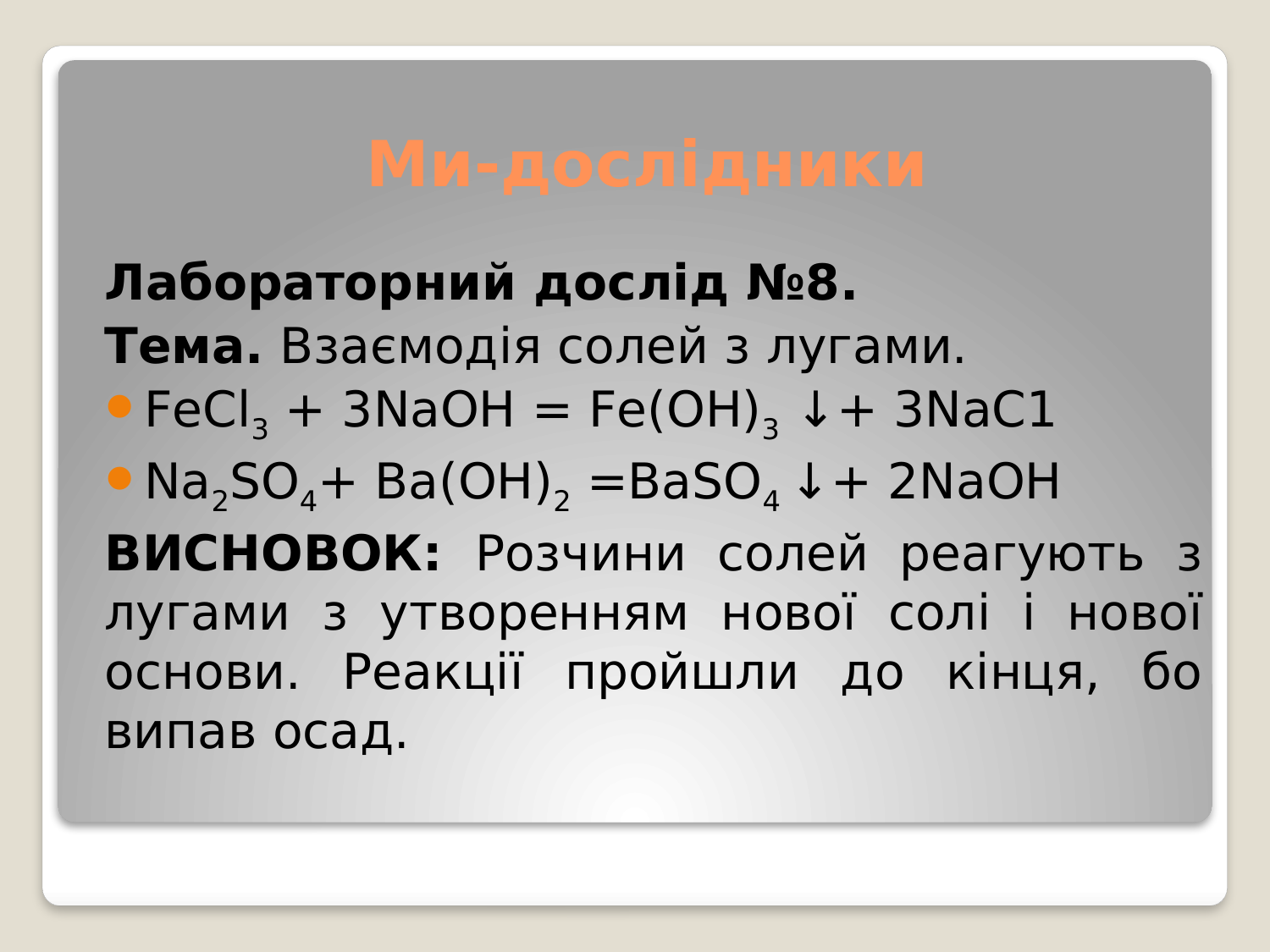

# Ми-дослідники
Лабораторний дослід №8.
Тема. Взаємодія солей з лугами.
FеСl3 + 3NаОН = Fе(ОН)3 ↓+ 3NaС1
Na2SO4+ Ва(ОН)2 =ВаSO4 ↓+ 2NаОН
Висновок: Розчини солей реагують з лугами з утворенням нової солі і нової основи. Реакції пройшли до кінця, бо випав осад.